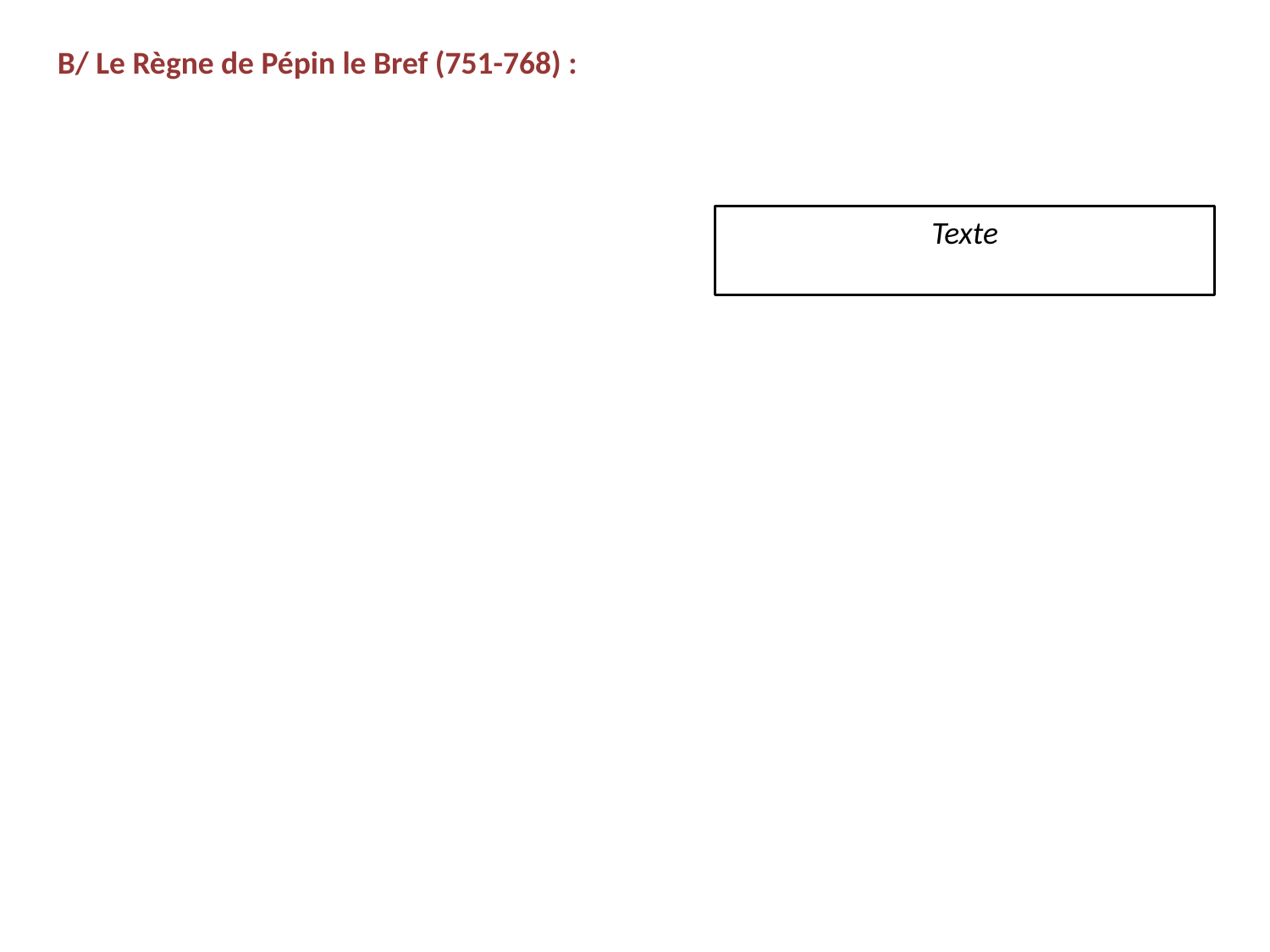

B/ Le Règne de Pépin le Bref (751-768) :
Texte